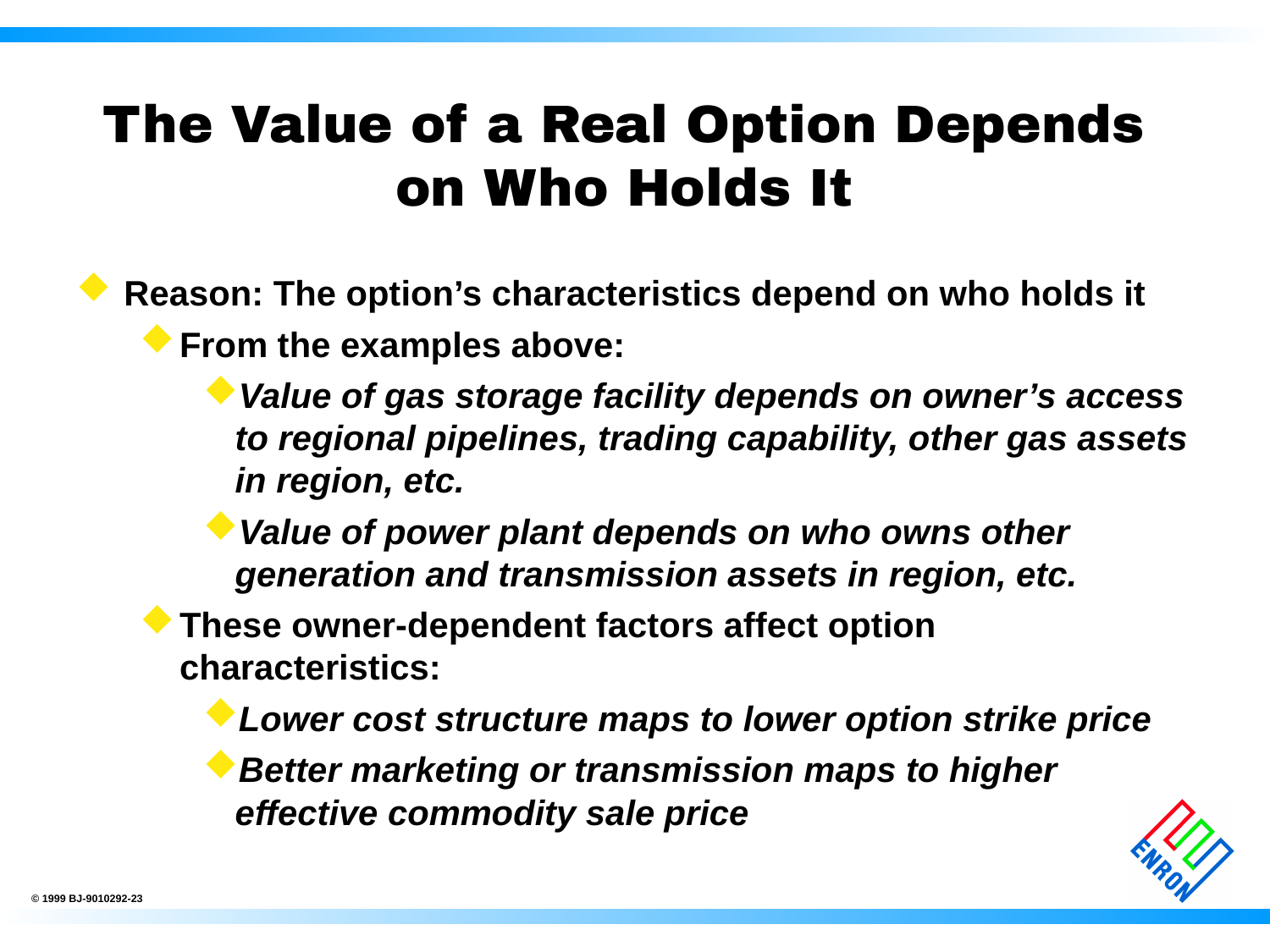

# The Value of a Real Option Depends on Who Holds It
Reason: The option’s characteristics depend on who holds it
From the examples above:
Value of gas storage facility depends on owner’s access to regional pipelines, trading capability, other gas assets in region, etc.
Value of power plant depends on who owns other generation and transmission assets in region, etc.
These owner-dependent factors affect option characteristics:
Lower cost structure maps to lower option strike price
Better marketing or transmission maps to higher effective commodity sale price